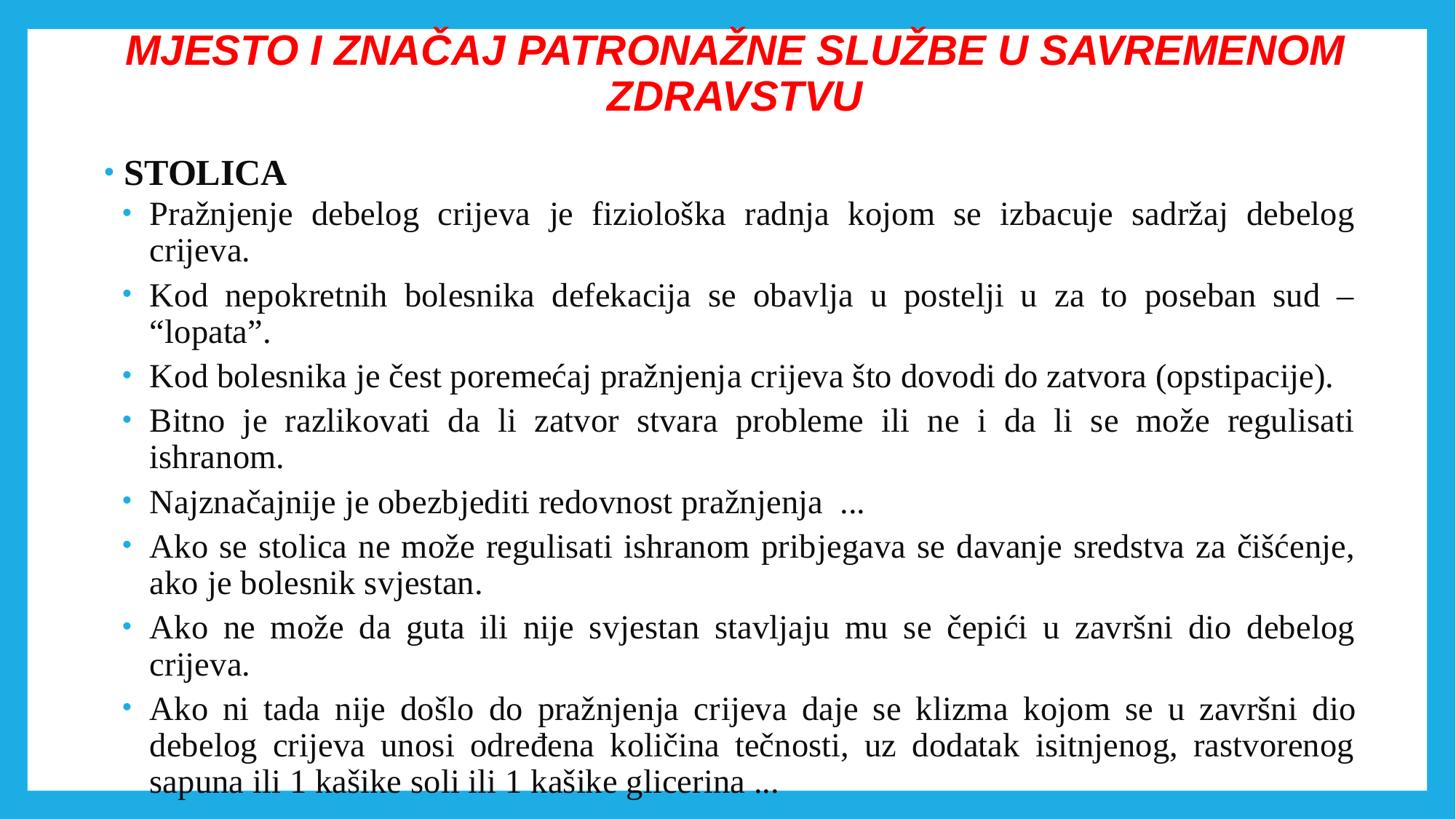

# MJESTO I ZNAČAJ PATRONAŽNE SLUŽBE U SAVREMENOM ZDRAVSTVU
STOLICA
Pražnjenje debelog crijeva je fiziološka radnja kojom se izbacuje sadržaj debelog crijeva.
Kod nepokretnih bolesnika defekacija se obavlja u postelji u za to poseban sud – “lopata”.
Kod bolesnika je čest poremećaj pražnjenja crijeva što dovodi do zatvora (opstipacije).
Bitno je razlikovati da li zatvor stvara probleme ili ne i da li se može regulisati ishranom.
Najznačajnije je obezbjediti redovnost pražnjenja  ...
Ako se stolica ne može regulisati ishranom pribjegava se davanje sredstva za čišćenje, ako je bolesnik svjestan.
Ako ne može da guta ili nije svjestan stavljaju mu se čepići u završni dio debelog crijeva.
Ako ni tada nije došlo do pražnjenja crijeva daje se klizma kojom se u završni dio debelog crijeva unosi određena količina tečnosti, uz dodatak isitnjenog, rastvorenog sapuna ili 1 kašike soli ili 1 kašike glicerina ...